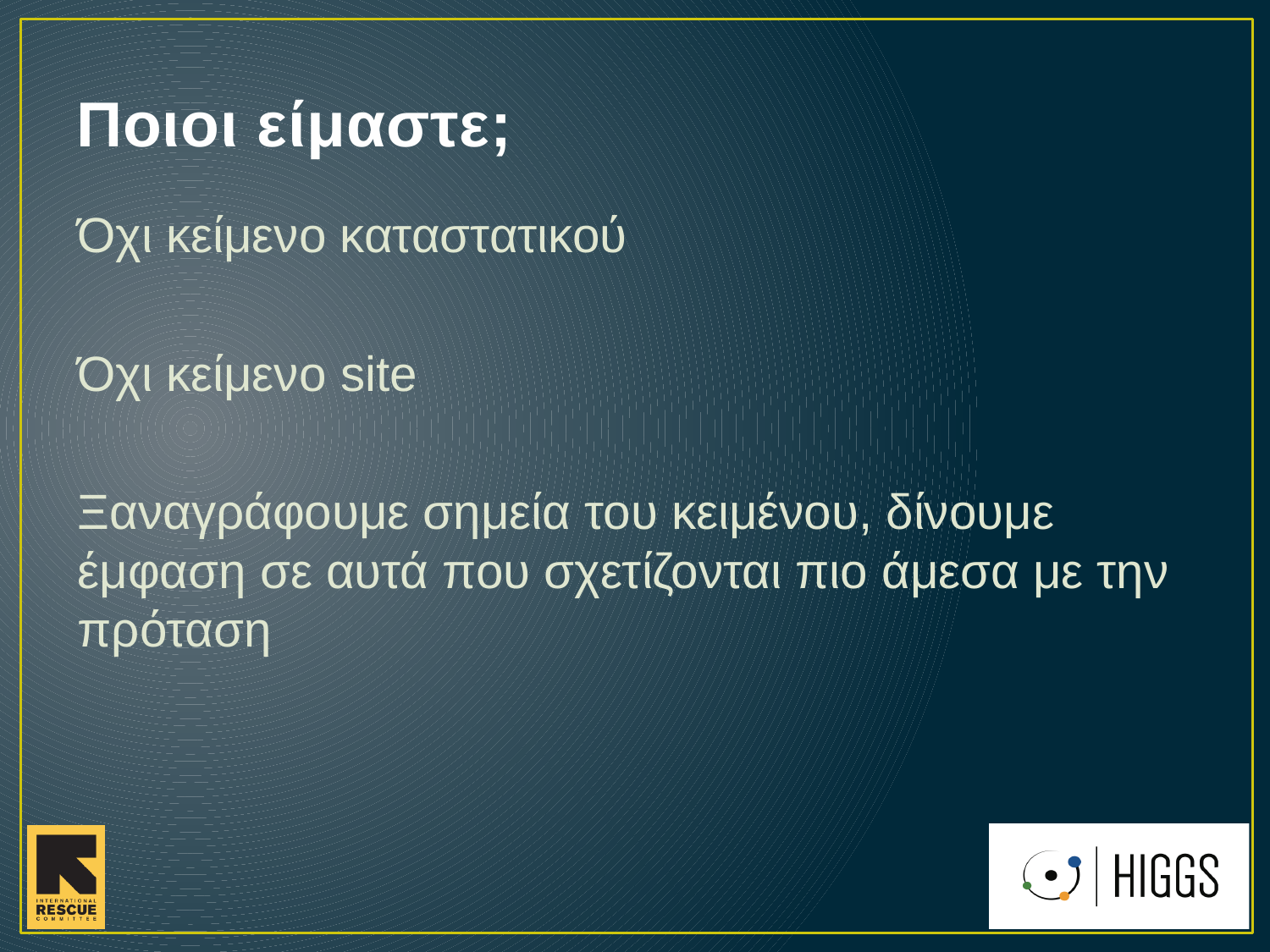

# Ποιοι είμαστε;
Όχι κείμενο καταστατικού

Όχι κείμενο site

Ξαναγράφουμε σημεία του κειμένου, δίνουμε έμφαση σε αυτά που σχετίζονται πιο άμεσα με την πρόταση